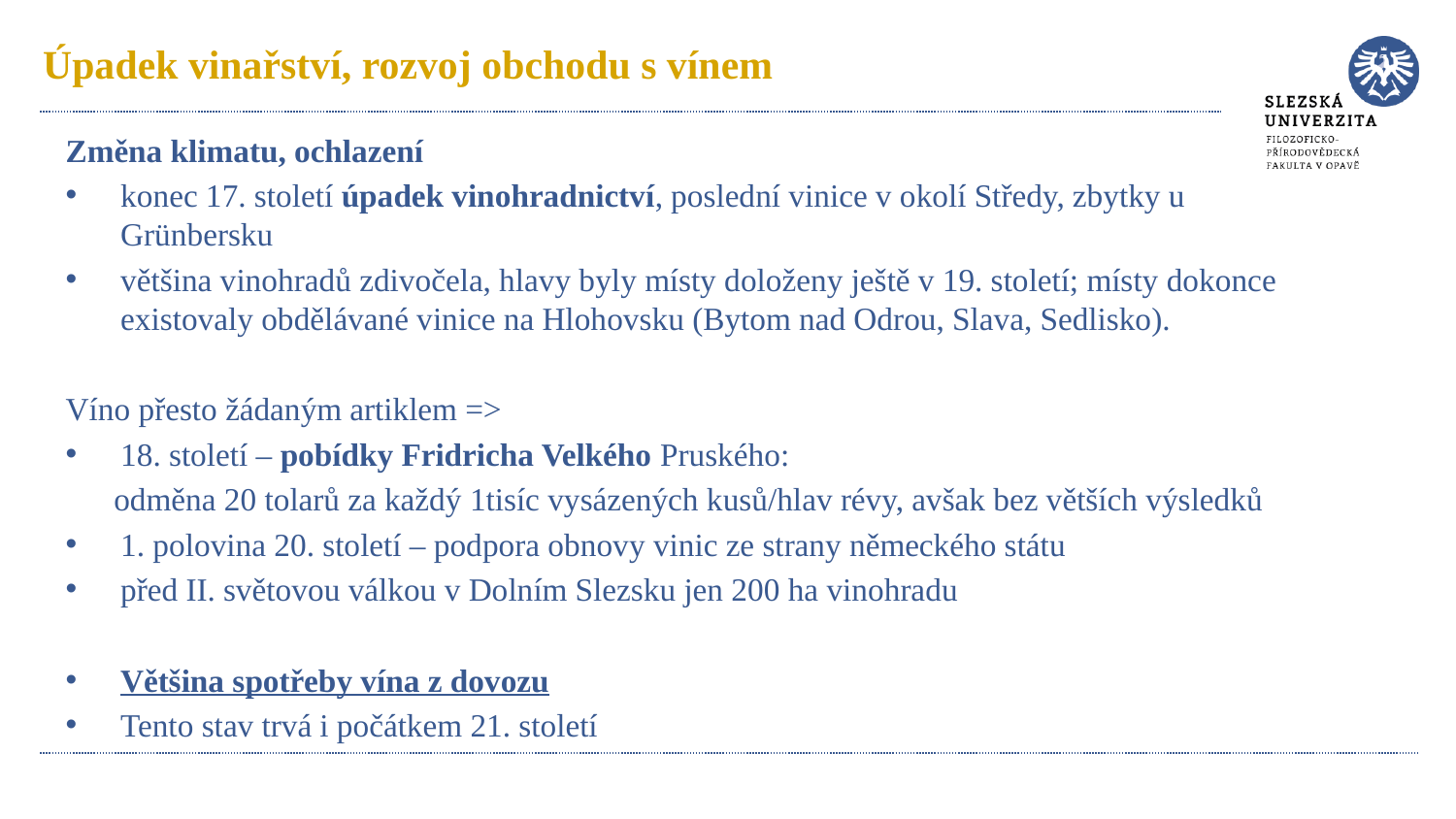

# Úpadek vinařství, rozvoj obchodu s vínem
Změna klimatu, ochlazení
konec 17. století úpadek vinohradnictví, poslední vinice v okolí Středy, zbytky u Grünbersku
většina vinohradů zdivočela, hlavy byly místy doloženy ještě v 19. století; místy dokonce existovaly obdělávané vinice na Hlohovsku (Bytom nad Odrou, Slava, Sedlisko).

Víno přesto žádaným artiklem =>
18. století – pobídky Fridricha Velkého Pruského:
      odměna 20 tolarů za každý 1tisíc vysázených kusů/hlav révy, avšak bez větších výsledků
1. polovina 20. století – podpora obnovy vinic ze strany německého státu
před II. světovou válkou v Dolním Slezsku jen 200 ha vinohradu

Většina spotřeby vína z dovozu
Tento stav trvá i počátkem 21. století